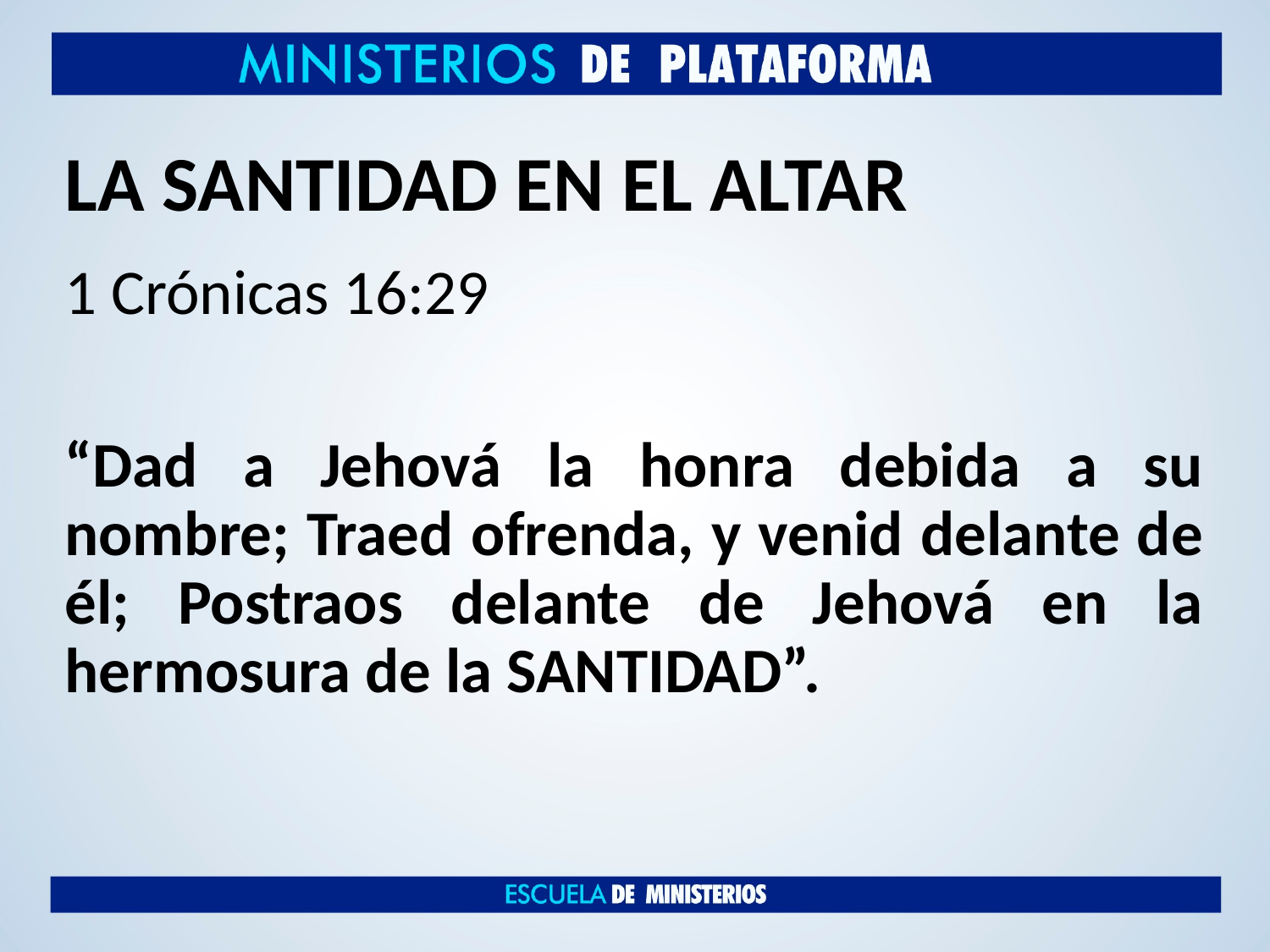

# LA SANTIDAD EN EL ALTAR
1 Crónicas 16:29

“Dad a Jehová la honra debida a su nombre; Traed ofrenda, y venid delante de él; Postraos delante de Jehová en la hermosura de la SANTIDAD”.